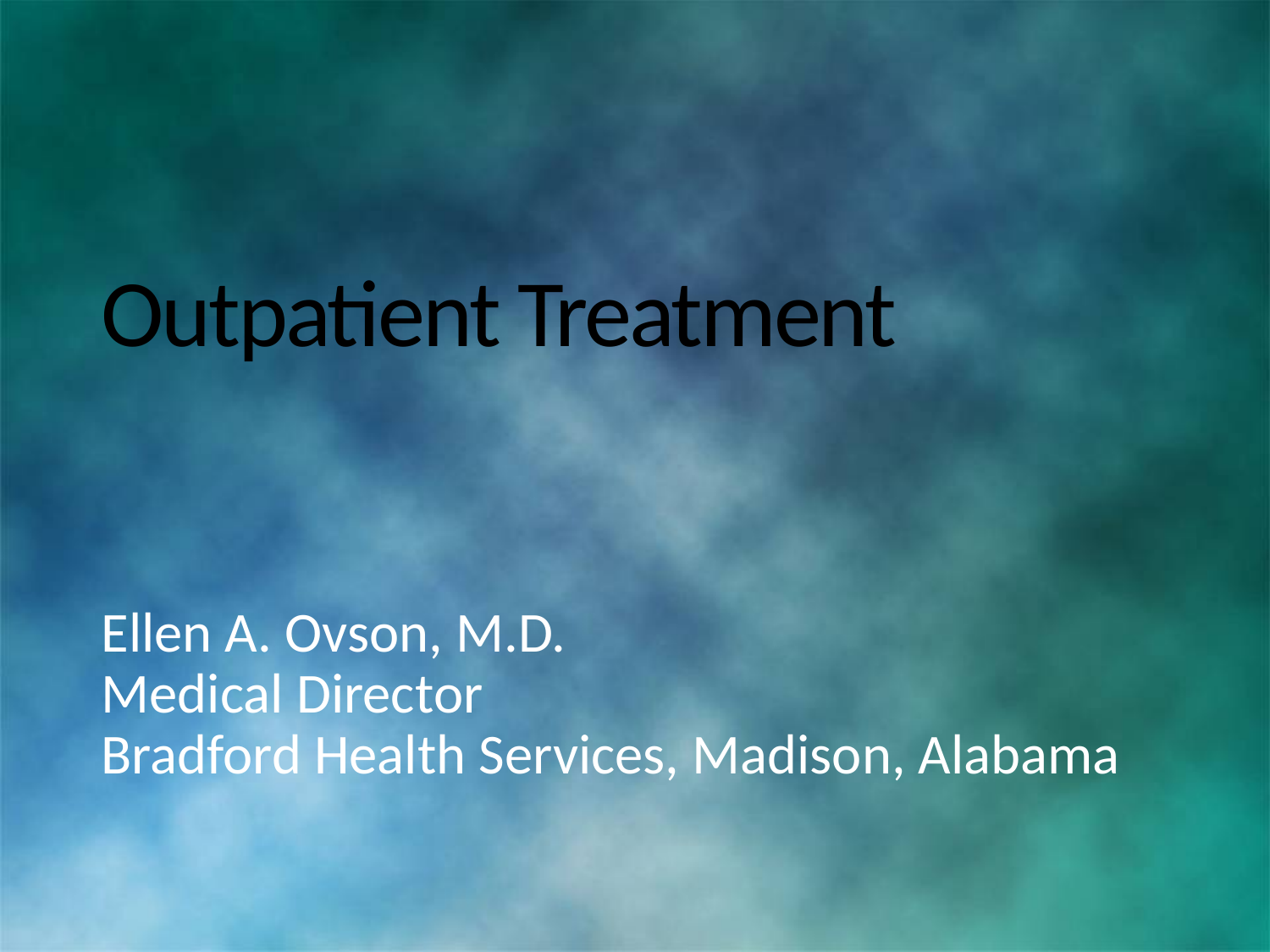

# Outpatient Treatment
Ellen A. Ovson, M.D.
Medical Director
Bradford Health Services, Madison, Alabama